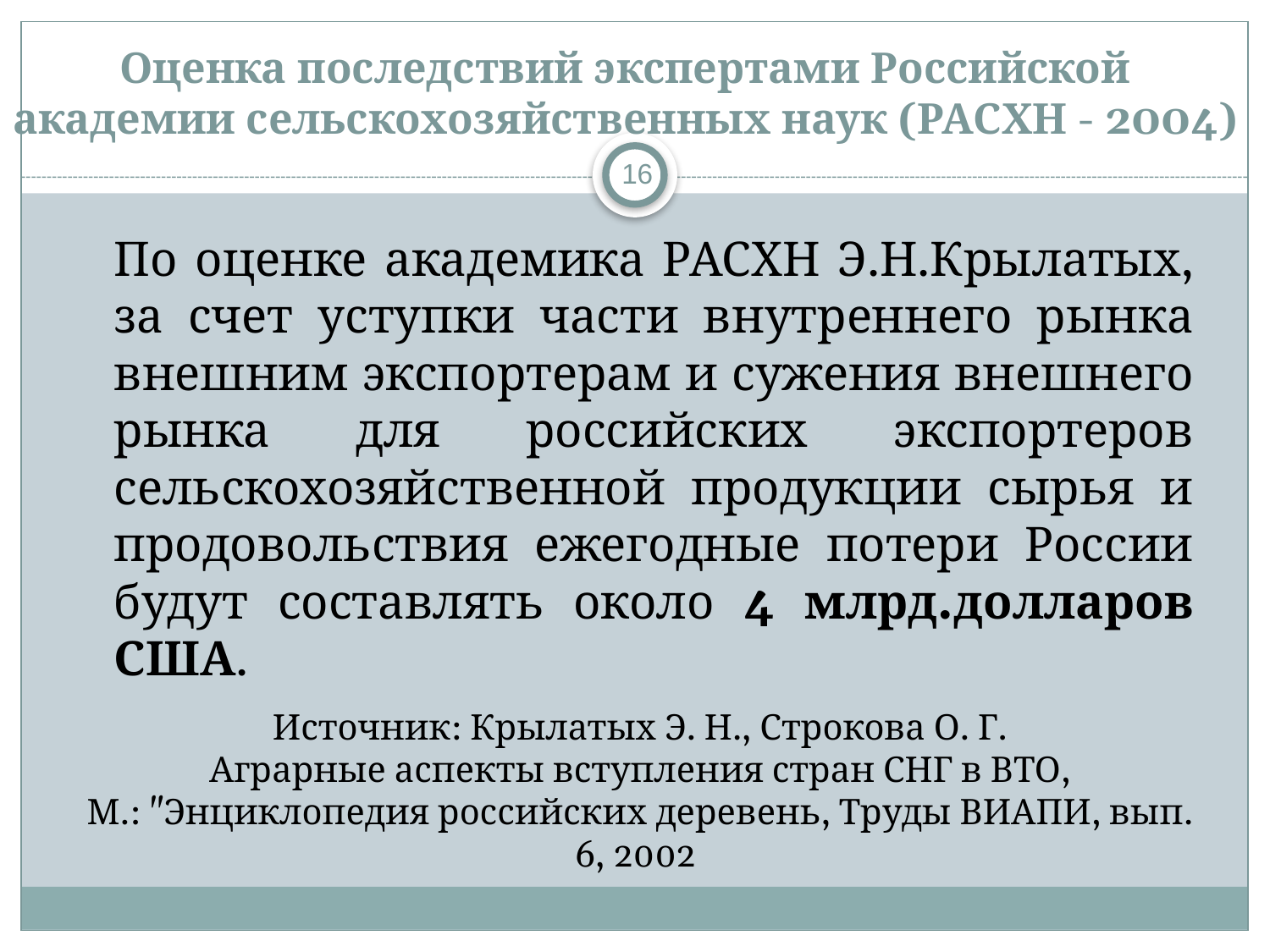

# Оценка последствий экспертами Российской академии сельскохозяйственных наук (РАСХН - 2004)
16
	По оценке академика РАСХН Э.Н.Крылатых, за счет уступки части внутреннего рынка внешним экспортерам и сужения внешнего рынка для российских экспортеров сельскохозяйственной продукции сырья и продовольствия ежегодные потери России будут составлять около 4 млрд.долларов США.
Источник: Крылатых Э. Н., Строкова О. Г.
 Аграрные аспекты вступления стран СНГ в ВТО,
М.: "Энциклопедия российских деревень, Труды ВИАПИ, вып. 6, 2002